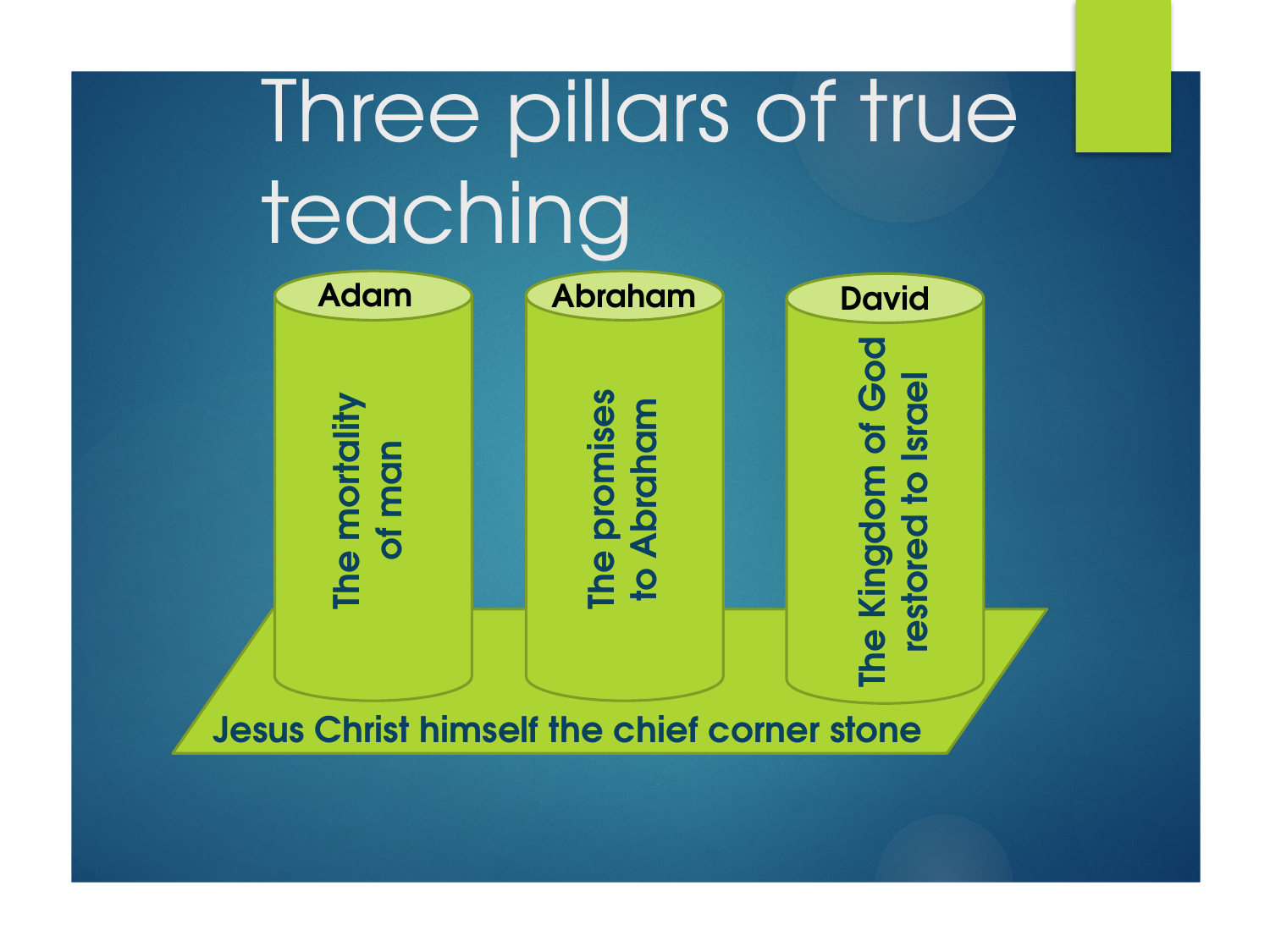

# Three pillars of true teaching
Adam
Abraham

David

The promises to Abraham
The mortality of man
The Kingdom of God restored to Israel

Jesus Christ himself the chief corner stone